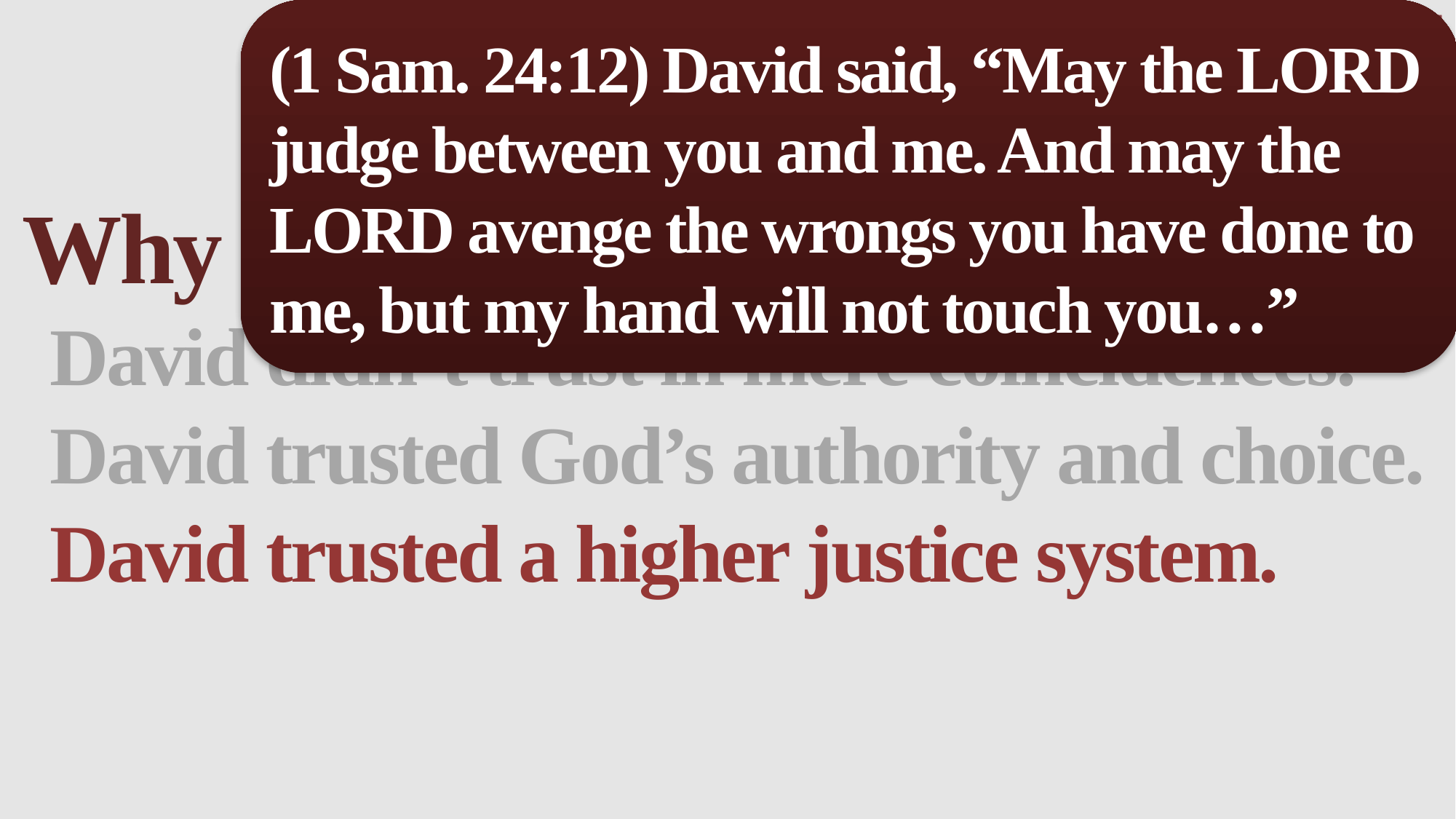

(1 Sam. 24:12) David said, “May the LORD judge between you and me. And may the LORD avenge the wrongs you have done to me, but my hand will not touch you…”
Why did David spare Saul’s life?
David didn’t trust in mere coincidences.
David trusted God’s authority and choice.
David trusted a higher justice system.